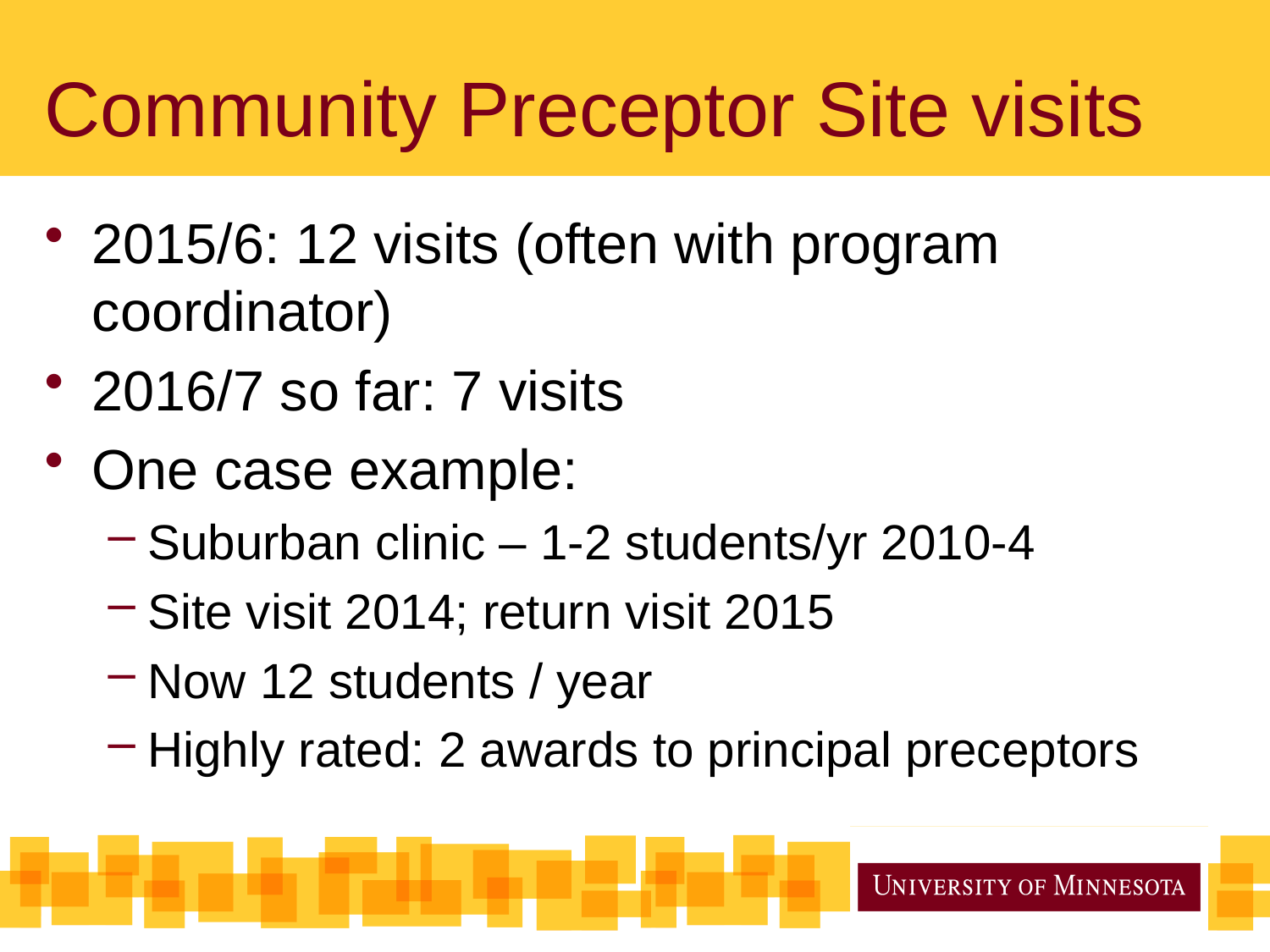

# Community Preceptor Site visits
2015/6: 12 visits (often with program coordinator)
2016/7 so far: 7 visits
One case example:
Suburban clinic – 1-2 students/yr 2010-4
Site visit 2014; return visit 2015
Now 12 students / year
Highly rated: 2 awards to principal preceptors